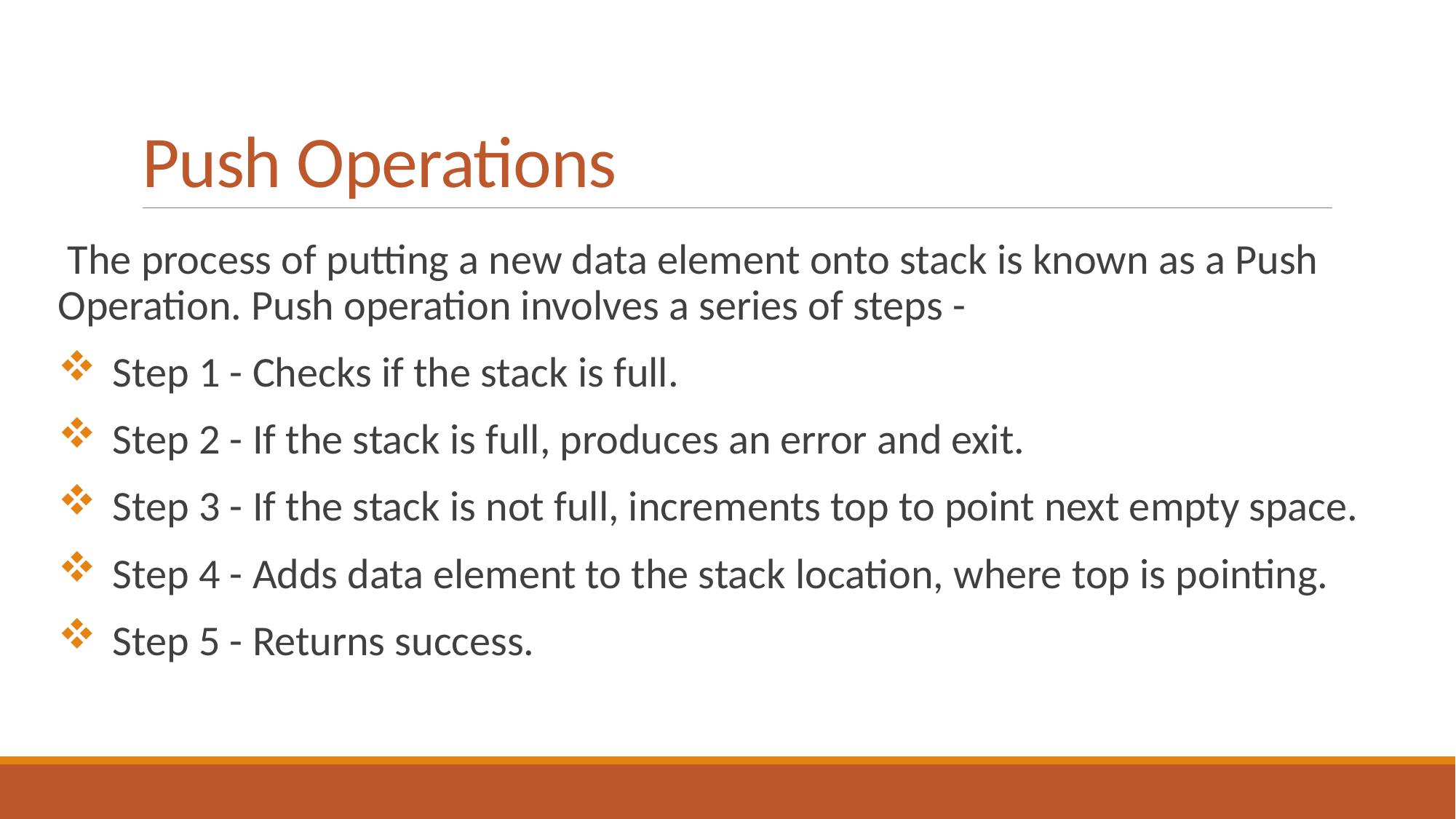

# Push Operations
 The process of putting a new data element onto stack is known as a Push Operation. Push operation involves a series of steps -
Step 1 - Checks if the stack is full.
Step 2 - If the stack is full, produces an error and exit.
Step 3 - If the stack is not full, increments top to point next empty space.
Step 4 - Adds data element to the stack location, where top is pointing.
Step 5 - Returns success.